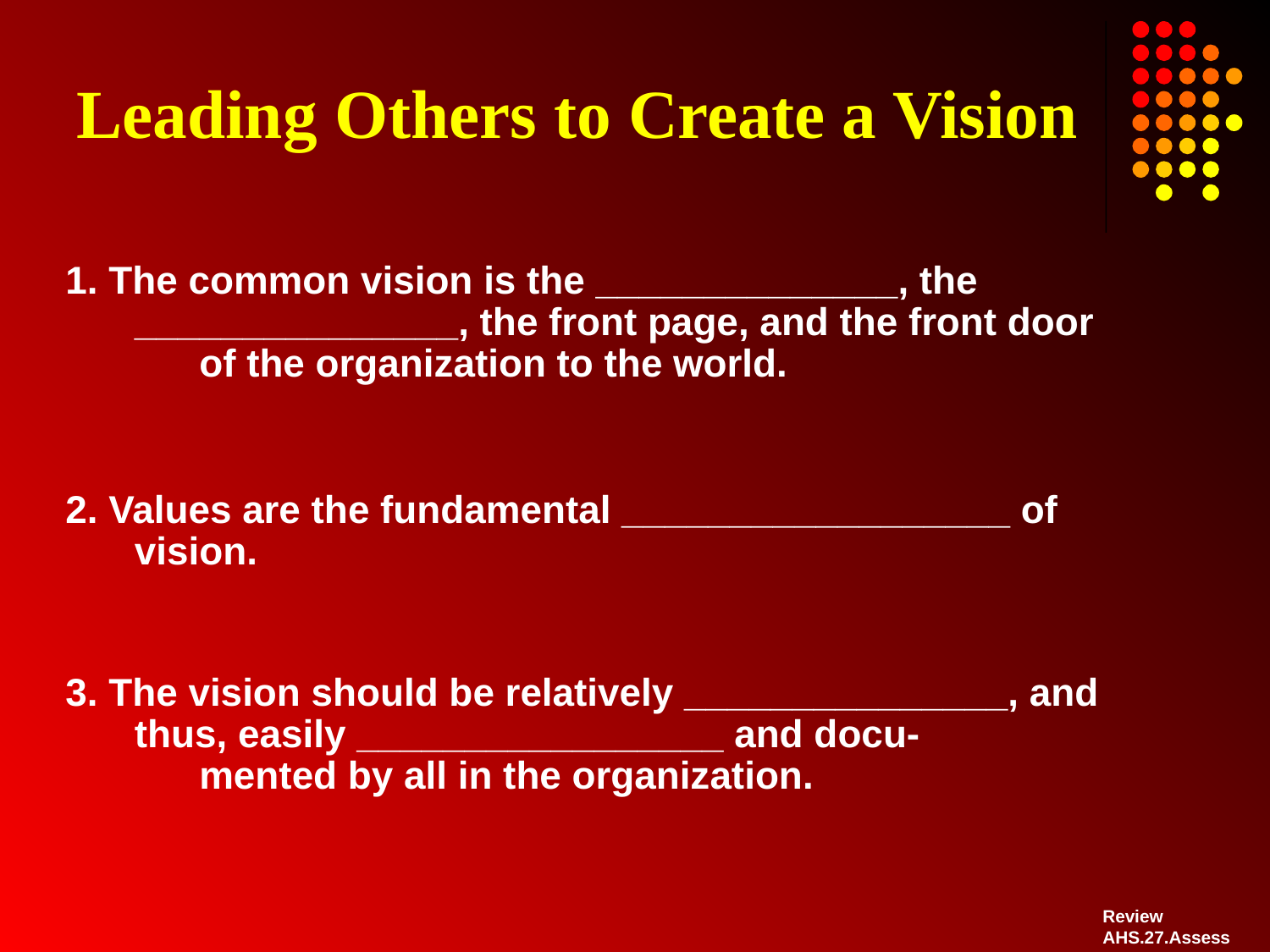

# Leading Others to Create a Vision
1. The common vision is the ______________, the _______________, the front page, and the front door
      of the organization to the world.

2. Values are the fundamental __________________ of vision.

3. The vision should be relatively _______________, and thus, easily _________________ and docu-
      mented by all in the organization.
Review
AHS.27.Assess